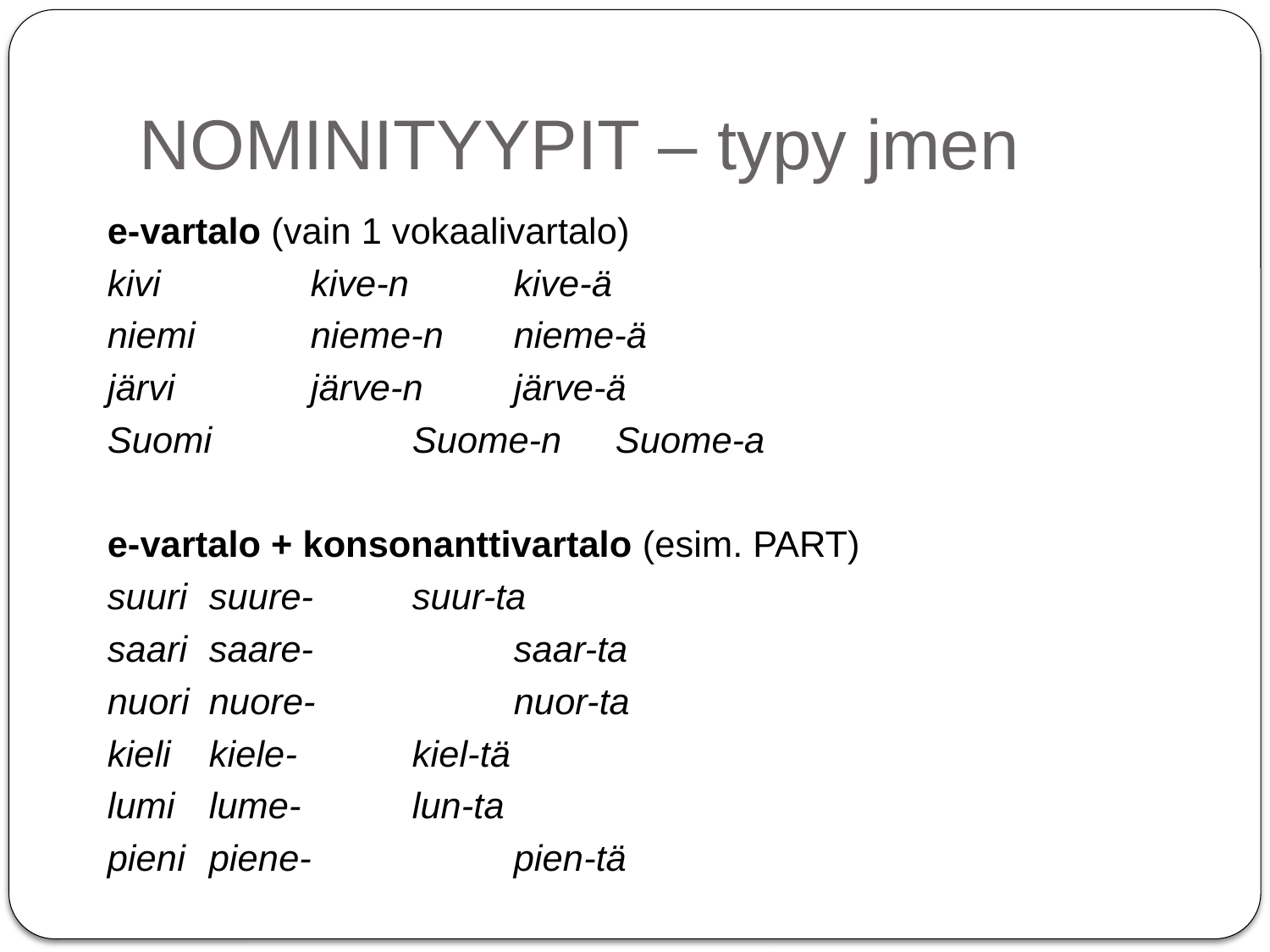

# NOMINITYYPIT – typy jmen
e-vartalo (vain 1 vokaalivartalo)
kivi		kive-n		kive-ä
niemi		nieme-n	nieme-ä
järvi		järve-n	järve-ä
Suomi		Suome-n	Suome-a

e-vartalo + konsonanttivartalo (esim. PART)
suuri	suure- 	suur-ta
saari	saare-		saar-ta
nuori	nuore-		nuor-ta
kieli	kiele-		kiel-tä
lumi	lume-		lun-ta
pieni	piene-		pien-tä